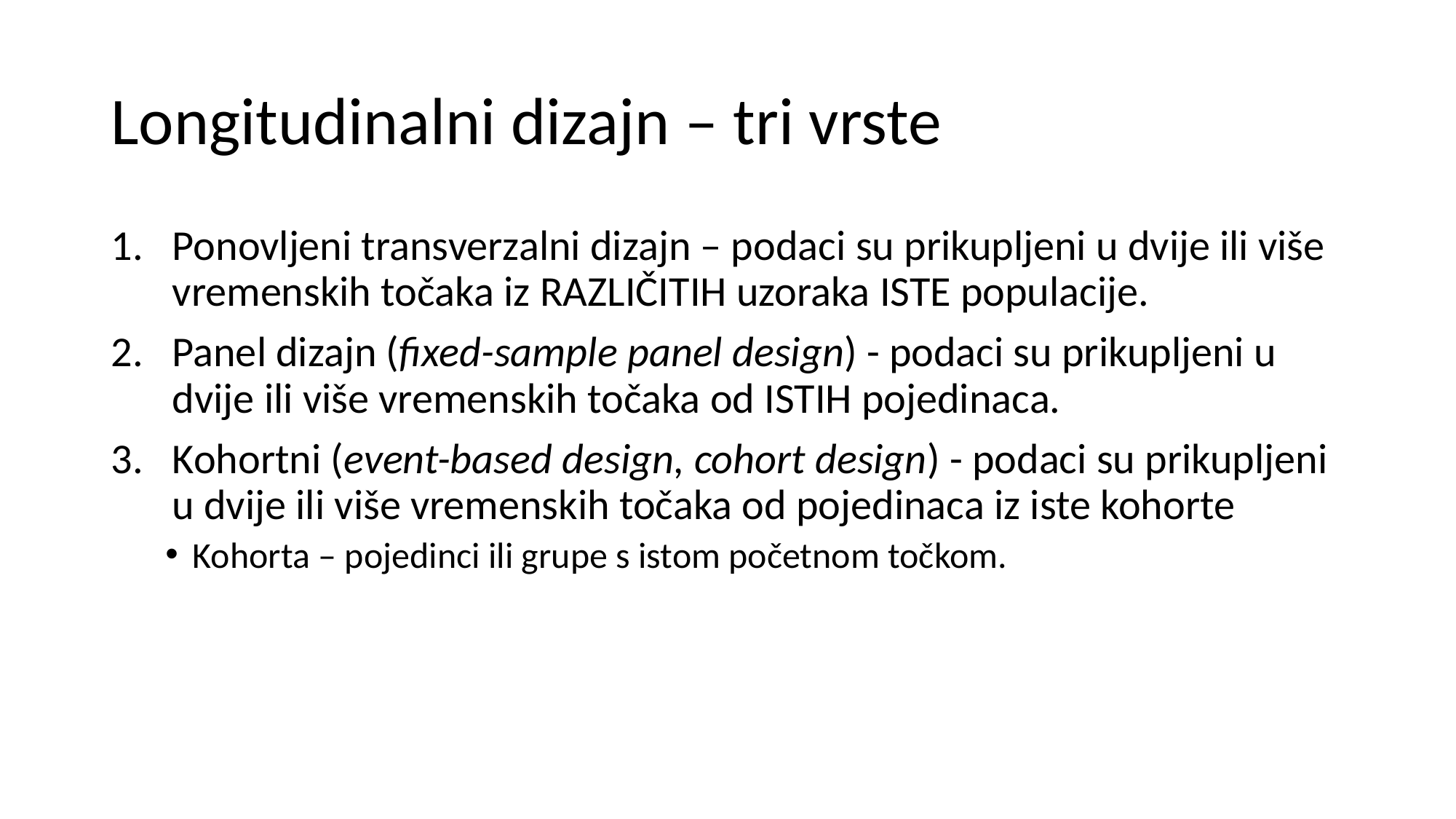

# Longitudinalni dizajn – tri vrste
Ponovljeni transverzalni dizajn – podaci su prikupljeni u dvije ili više vremenskih točaka iz RAZLIČITIH uzoraka ISTE populacije.
Panel dizajn (fixed-sample panel design) - podaci su prikupljeni u dvije ili više vremenskih točaka od ISTIH pojedinaca.
Kohortni (event-based design, cohort design) - podaci su prikupljeni u dvije ili više vremenskih točaka od pojedinaca iz iste kohorte
Kohorta – pojedinci ili grupe s istom početnom točkom.